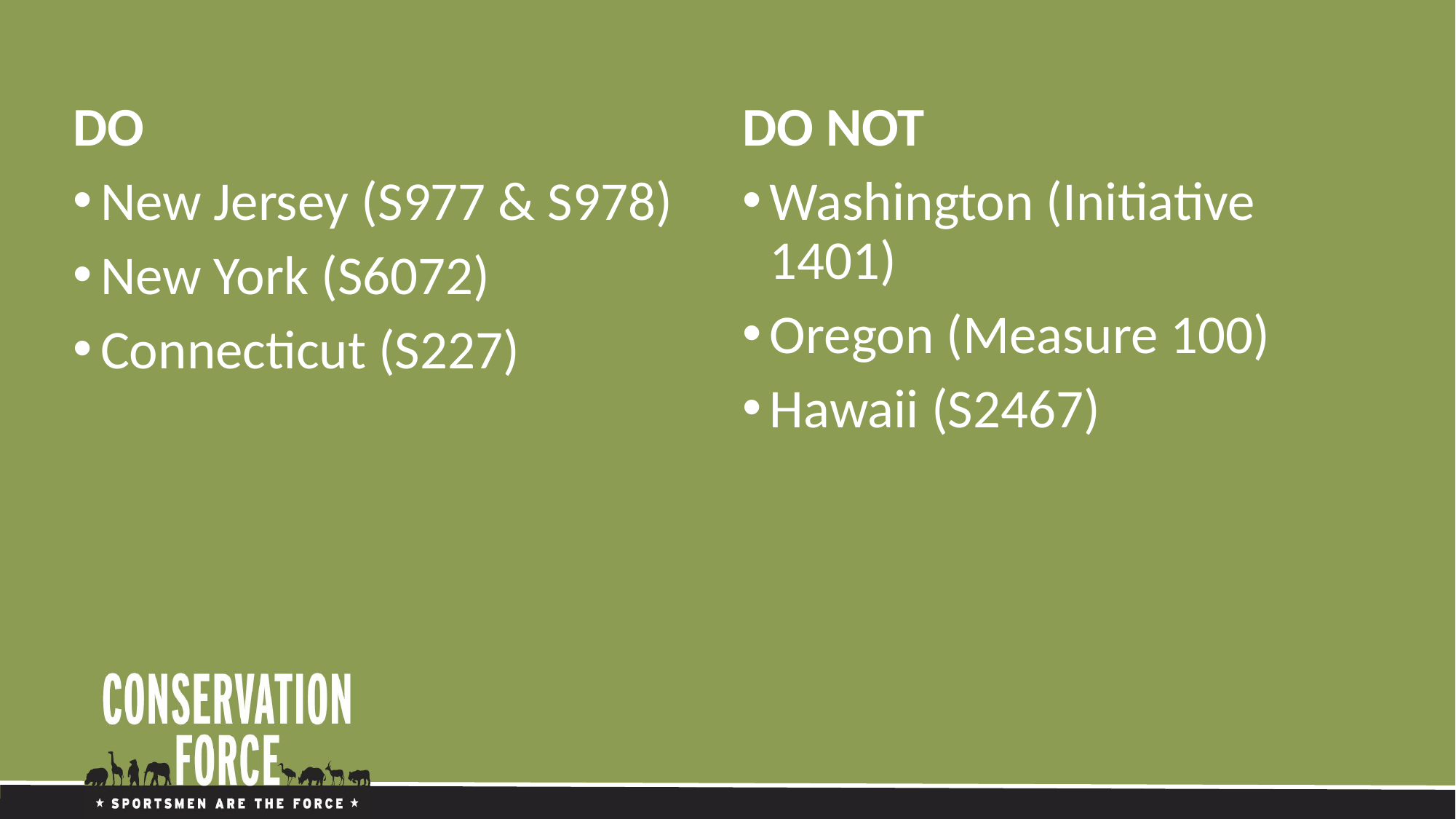

DO NOT
Washington (Initiative 1401)
Oregon (Measure 100)
Hawaii (S2467)
DO
New Jersey (S977 & S978)
New York (S6072)
Connecticut (S227)